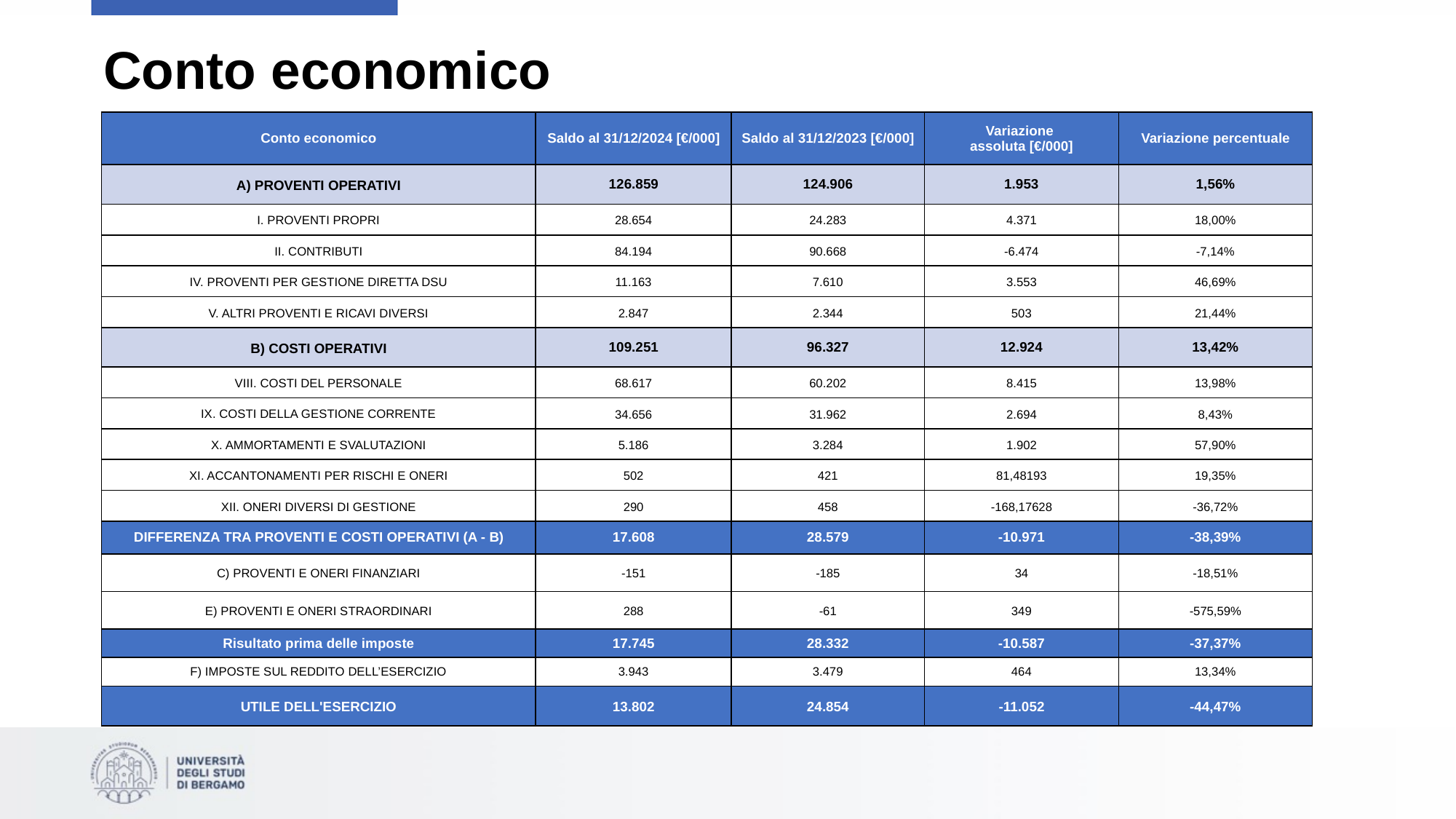

# Conto economico
| Conto economico | Saldo al 31/12/2024 [€/000] | Saldo al 31/12/2023 [€/000] | Variazione assoluta [€/000] | Variazione percentuale |
| --- | --- | --- | --- | --- |
| A) PROVENTI OPERATIVI | 126.859 | 124.906 | 1.953 | 1,56% |
| I. PROVENTI PROPRI | 28.654 | 24.283 | 4.371 | 18,00% |
| II. CONTRIBUTI | 84.194 | 90.668 | -6.474 | -7,14% |
| IV. PROVENTI PER GESTIONE DIRETTA DSU | 11.163 | 7.610 | 3.553 | 46,69% |
| V. ALTRI PROVENTI E RICAVI DIVERSI | 2.847 | 2.344 | 503 | 21,44% |
| B) COSTI OPERATIVI | 109.251 | 96.327 | 12.924 | 13,42% |
| VIII. COSTI DEL PERSONALE | 68.617 | 60.202 | 8.415 | 13,98% |
| IX. COSTI DELLA GESTIONE CORRENTE | 34.656 | 31.962 | 2.694 | 8,43% |
| X. AMMORTAMENTI E SVALUTAZIONI | 5.186 | 3.284 | 1.902 | 57,90% |
| XI. ACCANTONAMENTI PER RISCHI E ONERI | 502 | 421 | 81,48193 | 19,35% |
| XII. ONERI DIVERSI DI GESTIONE | 290 | 458 | -168,17628 | -36,72% |
| DIFFERENZA TRA PROVENTI E COSTI OPERATIVI (A - B) | 17.608 | 28.579 | -10.971 | -38,39% |
| C) PROVENTI E ONERI FINANZIARI | -151 | -185 | 34 | -18,51% |
| E) PROVENTI E ONERI STRAORDINARI | 288 | -61 | 349 | -575,59% |
| Risultato prima delle imposte | 17.745 | 28.332 | -10.587 | -37,37% |
| F) IMPOSTE SUL REDDITO DELL’ESERCIZIO | 3.943 | 3.479 | 464 | 13,34% |
| UTILE DELL'ESERCIZIO | 13.802 | 24.854 | -11.052 | -44,47% |